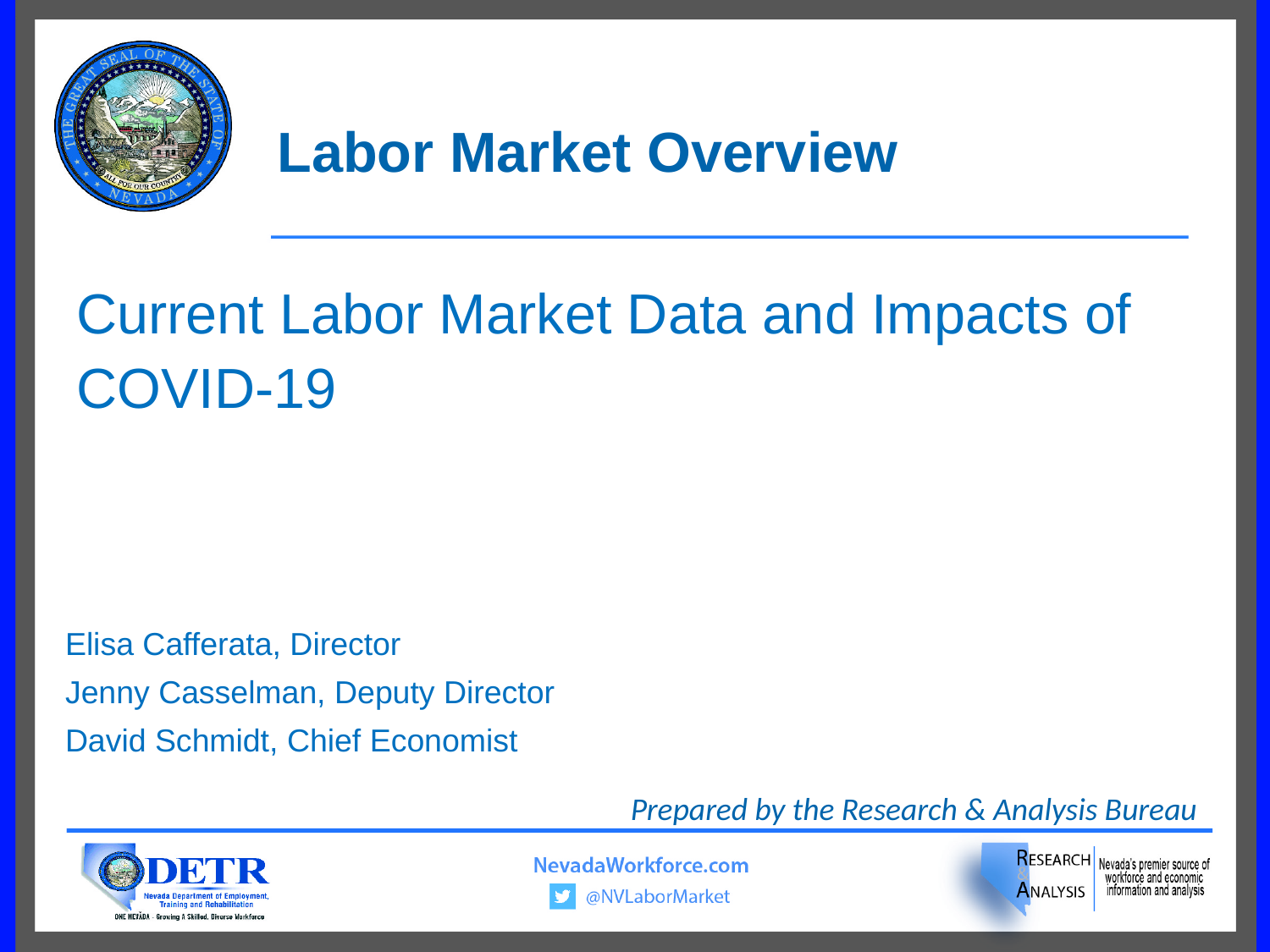

# Labor Market Overview
Current Labor Market Data and Impacts of COVID-19